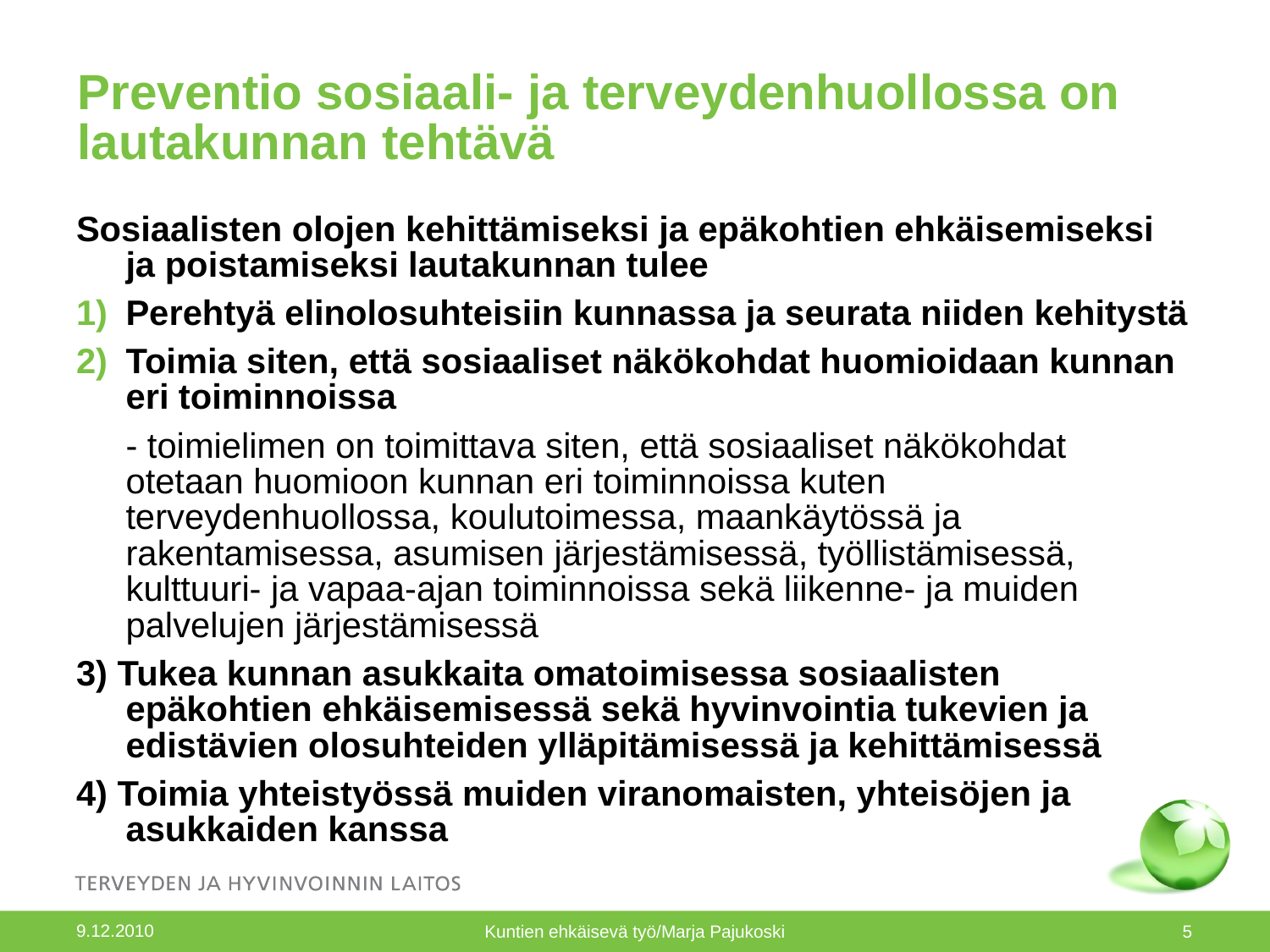

# Preventio sosiaali- ja terveydenhuollossa on lautakunnan tehtävä
Sosiaalisten olojen kehittämiseksi ja epäkohtien ehkäisemiseksi ja poistamiseksi lautakunnan tulee
Perehtyä elinolosuhteisiin kunnassa ja seurata niiden kehitystä
Toimia siten, että sosiaaliset näkökohdat huomioidaan kunnan eri toiminnoissa
	- toimielimen on toimittava siten, että sosiaaliset näkökohdat otetaan huomioon kunnan eri toiminnoissa kuten terveydenhuollossa, koulutoimessa, maankäytössä ja rakentamisessa, asumisen järjestämisessä, työllistämisessä, kulttuuri- ja vapaa-ajan toiminnoissa sekä liikenne- ja muiden palvelujen järjestämisessä
3) Tukea kunnan asukkaita omatoimisessa sosiaalisten epäkohtien ehkäisemisessä sekä hyvinvointia tukevien ja edistävien olosuhteiden ylläpitämisessä ja kehittämisessä
4) Toimia yhteistyössä muiden viranomaisten, yhteisöjen ja asukkaiden kanssa

9.12.2010
Kuntien ehkäisevä työ/Marja Pajukoski
5